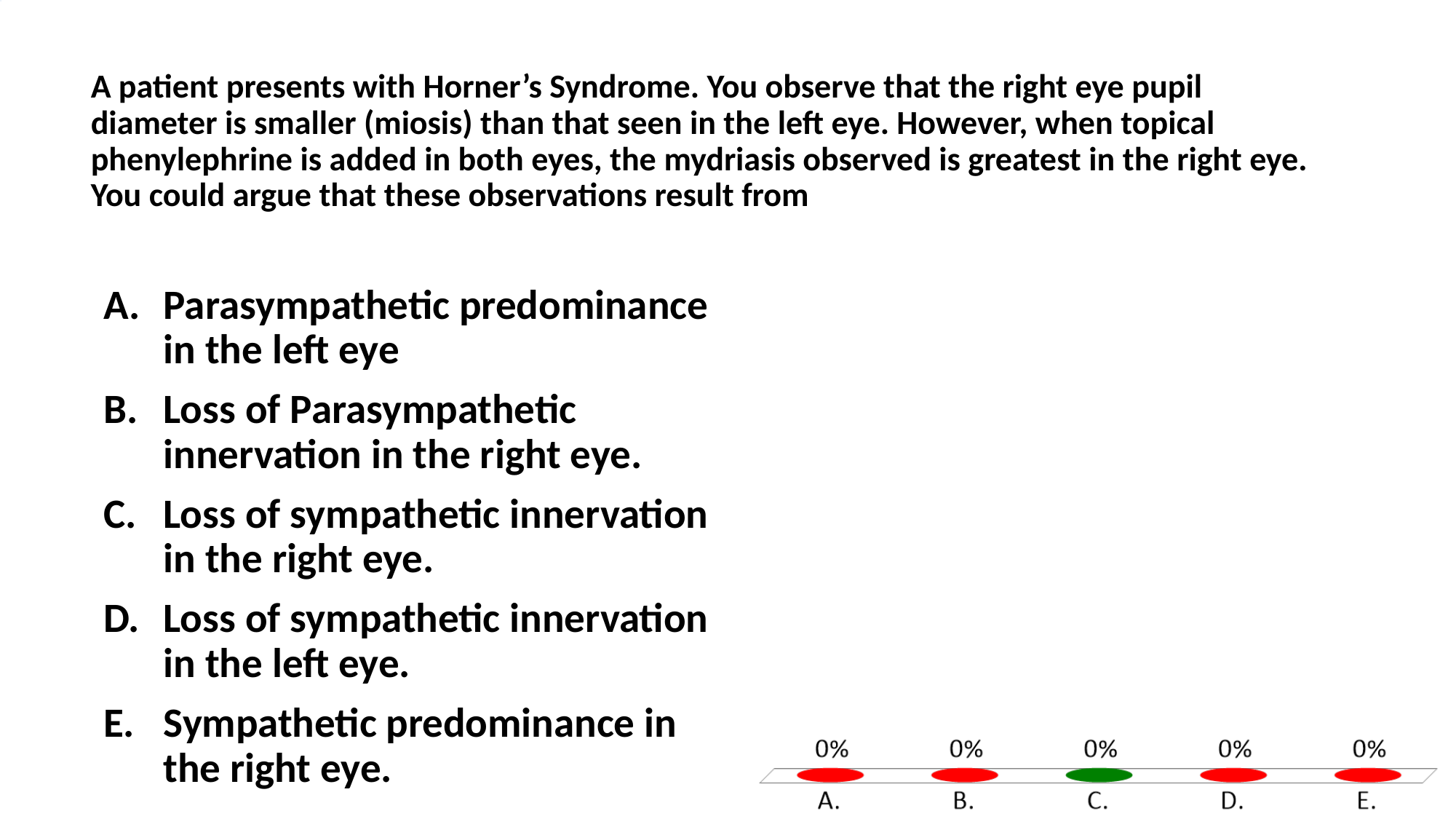

# A patient presents with Horner’s Syndrome. You observe that the right eye pupil diameter is smaller (miosis) than that seen in the left eye. However, when topical phenylephrine is added in both eyes, the mydriasis observed is greatest in the right eye. You could argue that these observations result from

Parasympathetic predominance in the left eye
Loss of Parasympathetic innervation in the right eye.
Loss of sympathetic innervation in the right eye.
Loss of sympathetic innervation in the left eye.
Sympathetic predominance in the right eye.